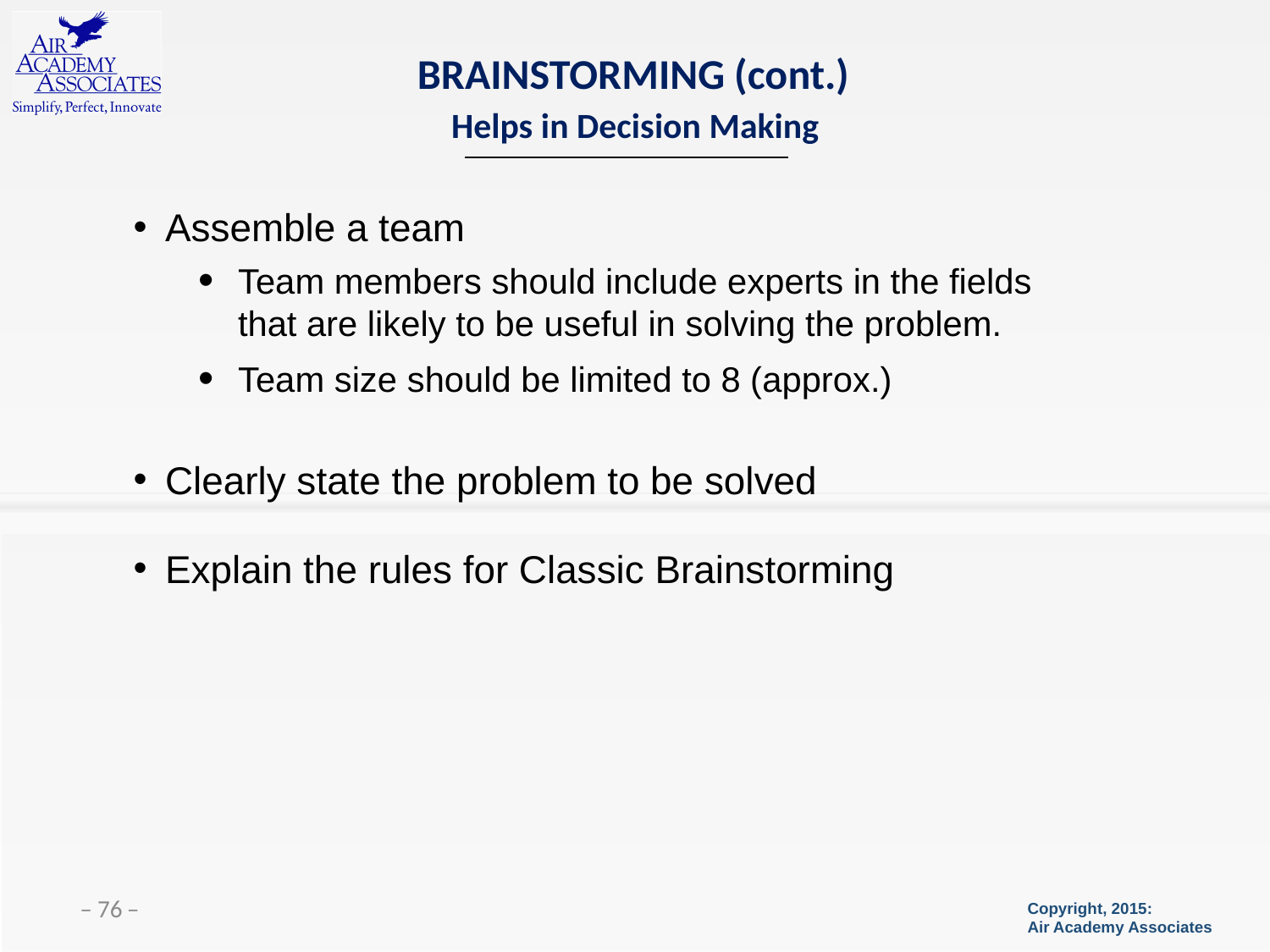

# BRAINSTORMING (cont.)
Helps in Decision Making
Assemble a team
Team members should include experts in the fields that are likely to be useful in solving the problem.
Team size should be limited to 8 (approx.)

Clearly state the problem to be solved

Explain the rules for Classic Brainstorming

 ̶  76  ̶